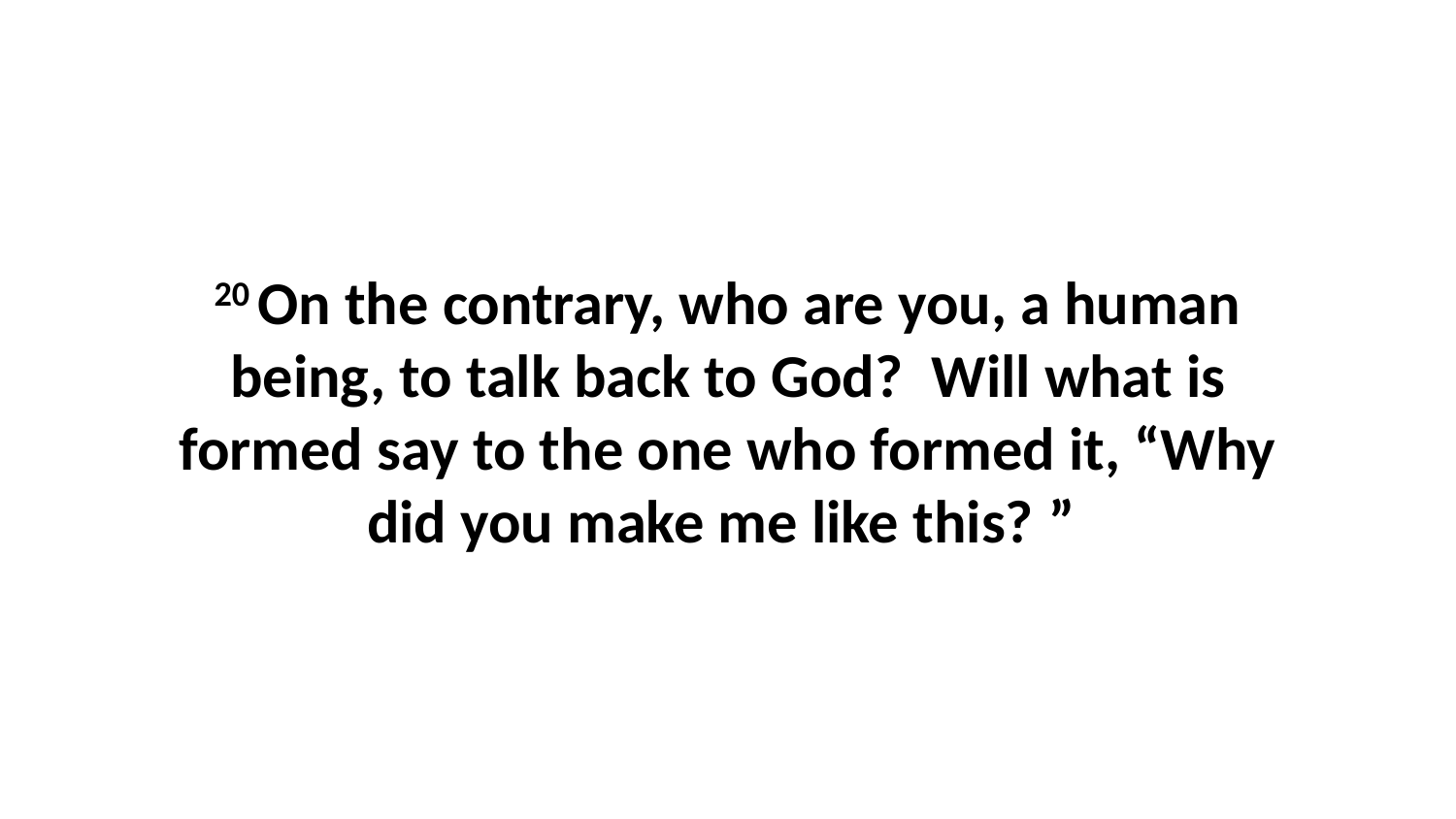

20 On the contrary, who are you, a human being, to talk back to God?  Will what is formed say to the one who formed it, “Why did you make me like this? ”